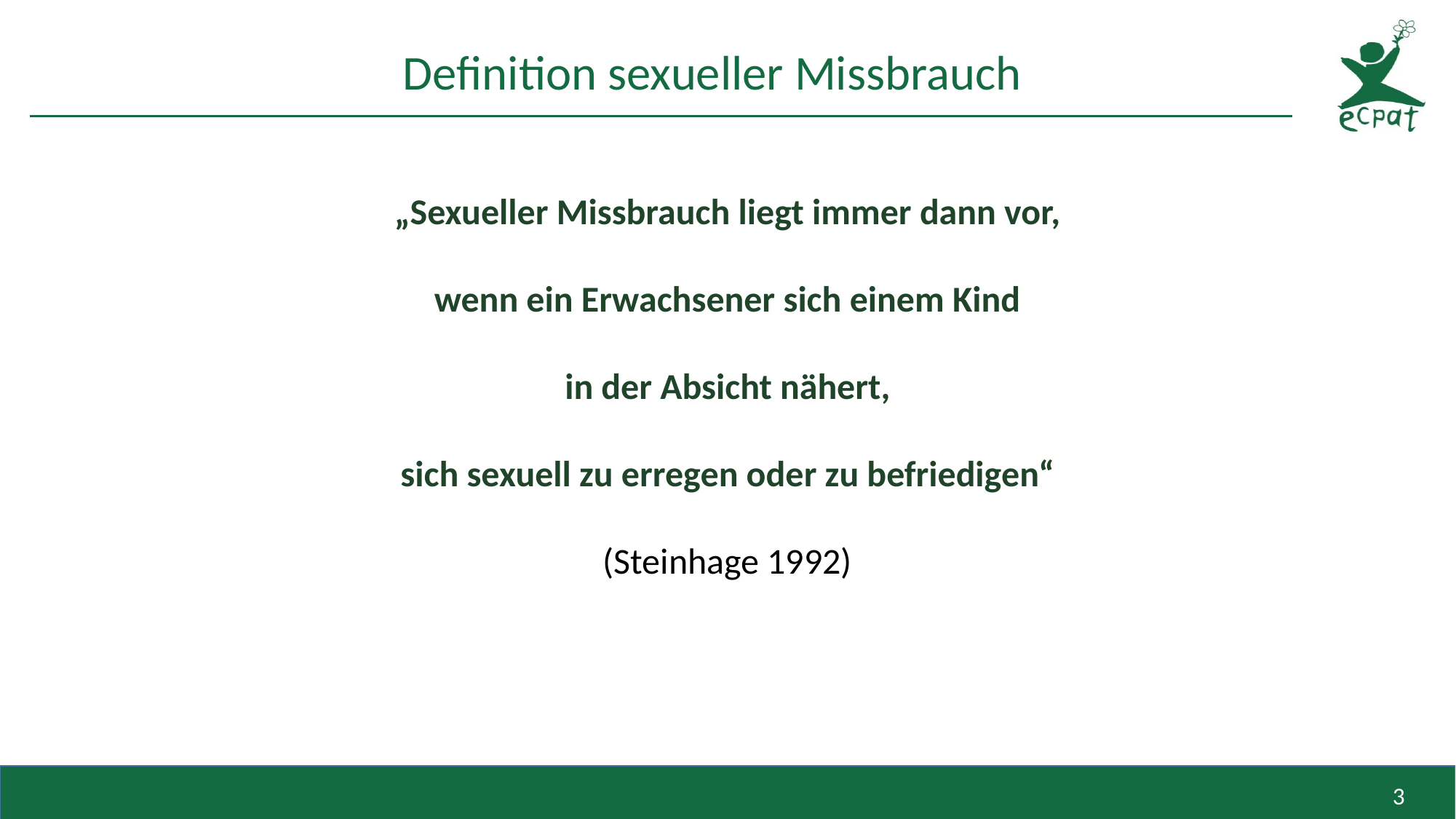

# Definition sexueller Missbrauch
3
„Sexueller Missbrauch liegt immer dann vor,

wenn ein Erwachsener sich einem Kind

in der Absicht nähert,

sich sexuell zu erregen oder zu befriedigen“

(Steinhage 1992)
02.03.2021
ECPAT Training